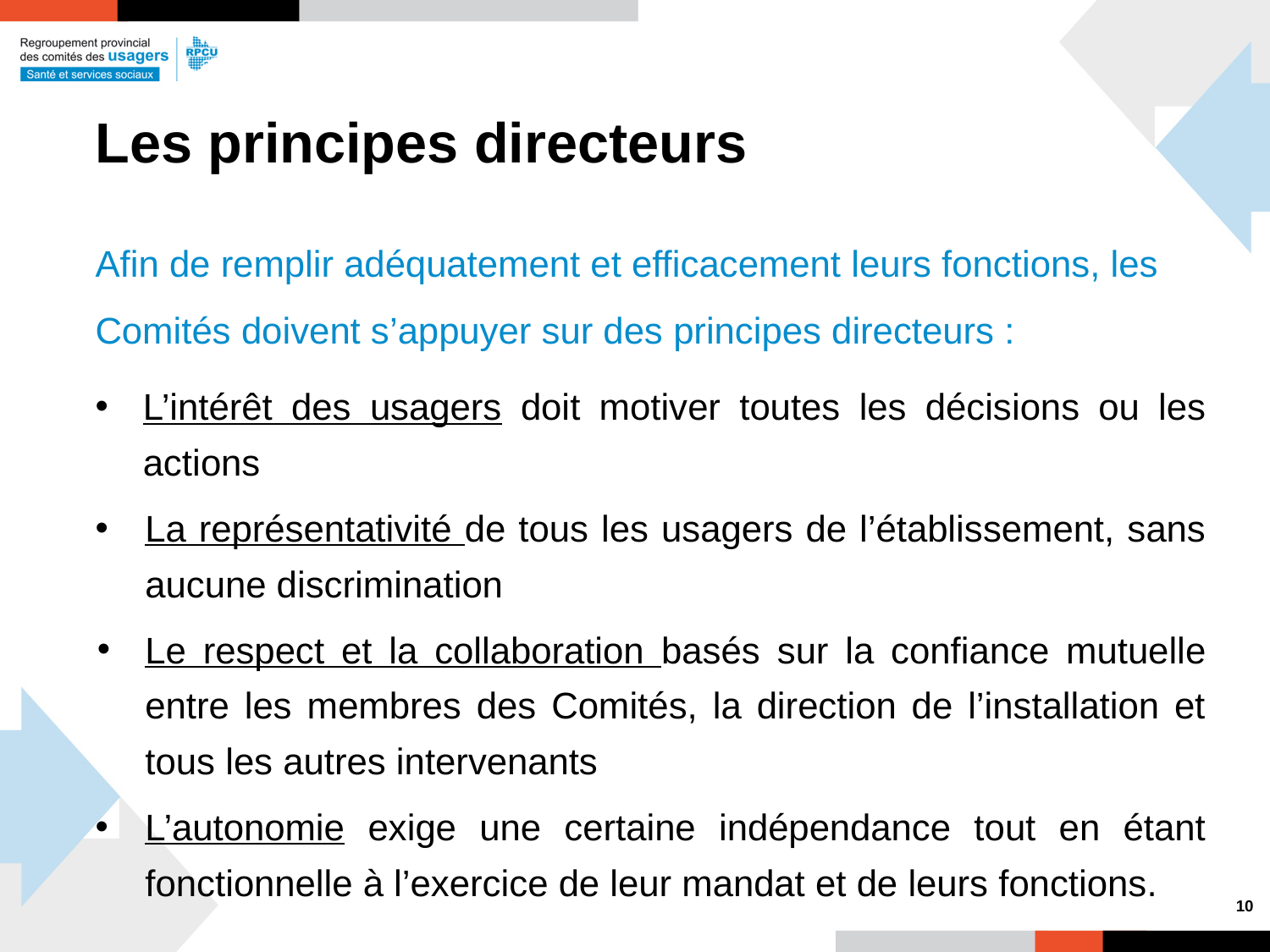

# Les principes directeurs
Afin de remplir adéquatement et efficacement leurs fonctions, les Comités doivent s’appuyer sur des principes directeurs :
L’intérêt des usagers doit motiver toutes les décisions ou les actions
La représentativité de tous les usagers de l’établissement, sans aucune discrimination
Le respect et la collaboration basés sur la confiance mutuelle entre les membres des Comités, la direction de l’installation et tous les autres intervenants
L’autonomie exige une certaine indépendance tout en étant fonctionnelle à l’exercice de leur mandat et de leurs fonctions.